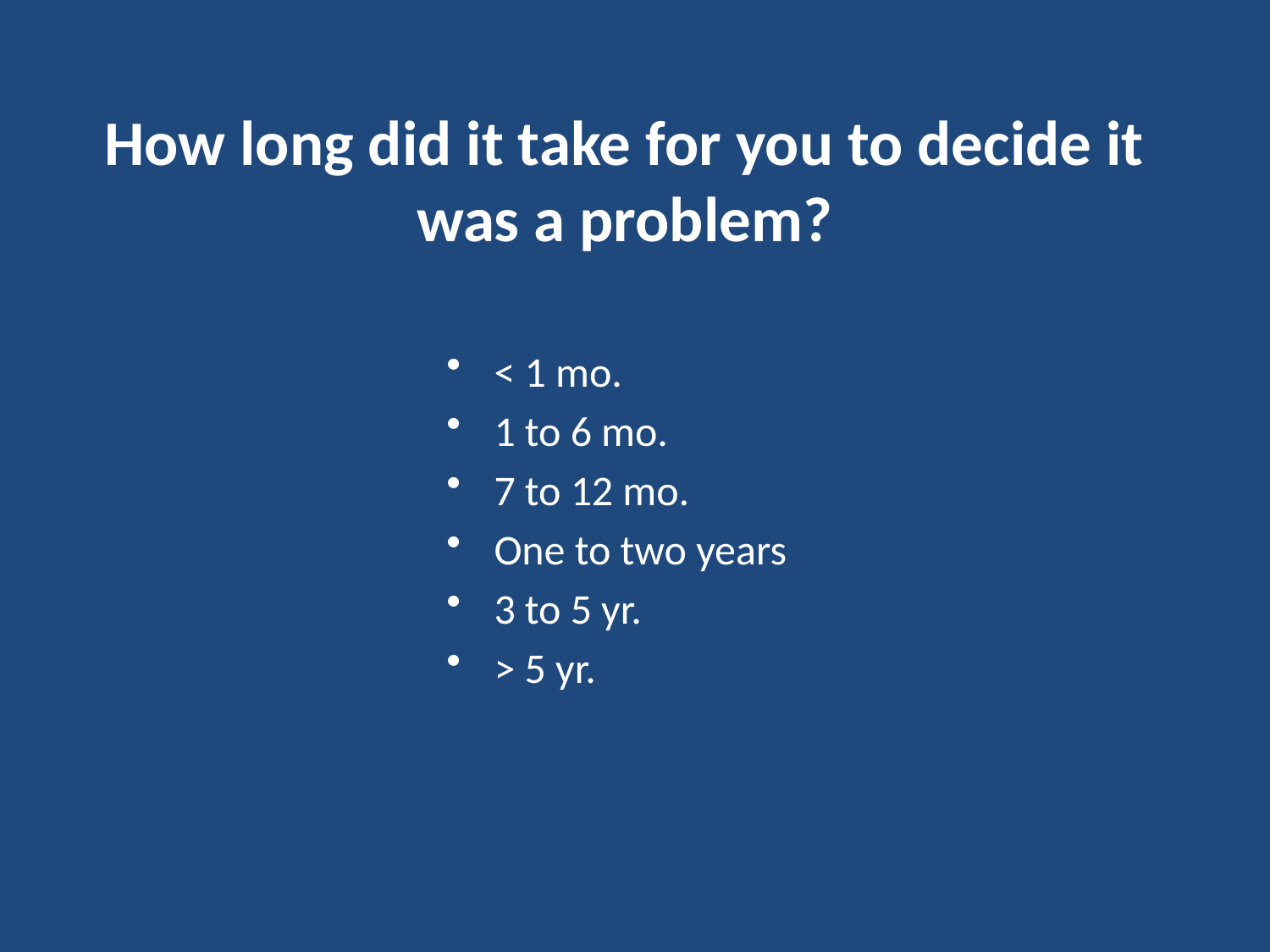

How long did it take for you to decide it was a problem?

< 1 mo.
1 to 6 mo.
7 to 12 mo.
One to two years
3 to 5 yr.
> 5 yr.